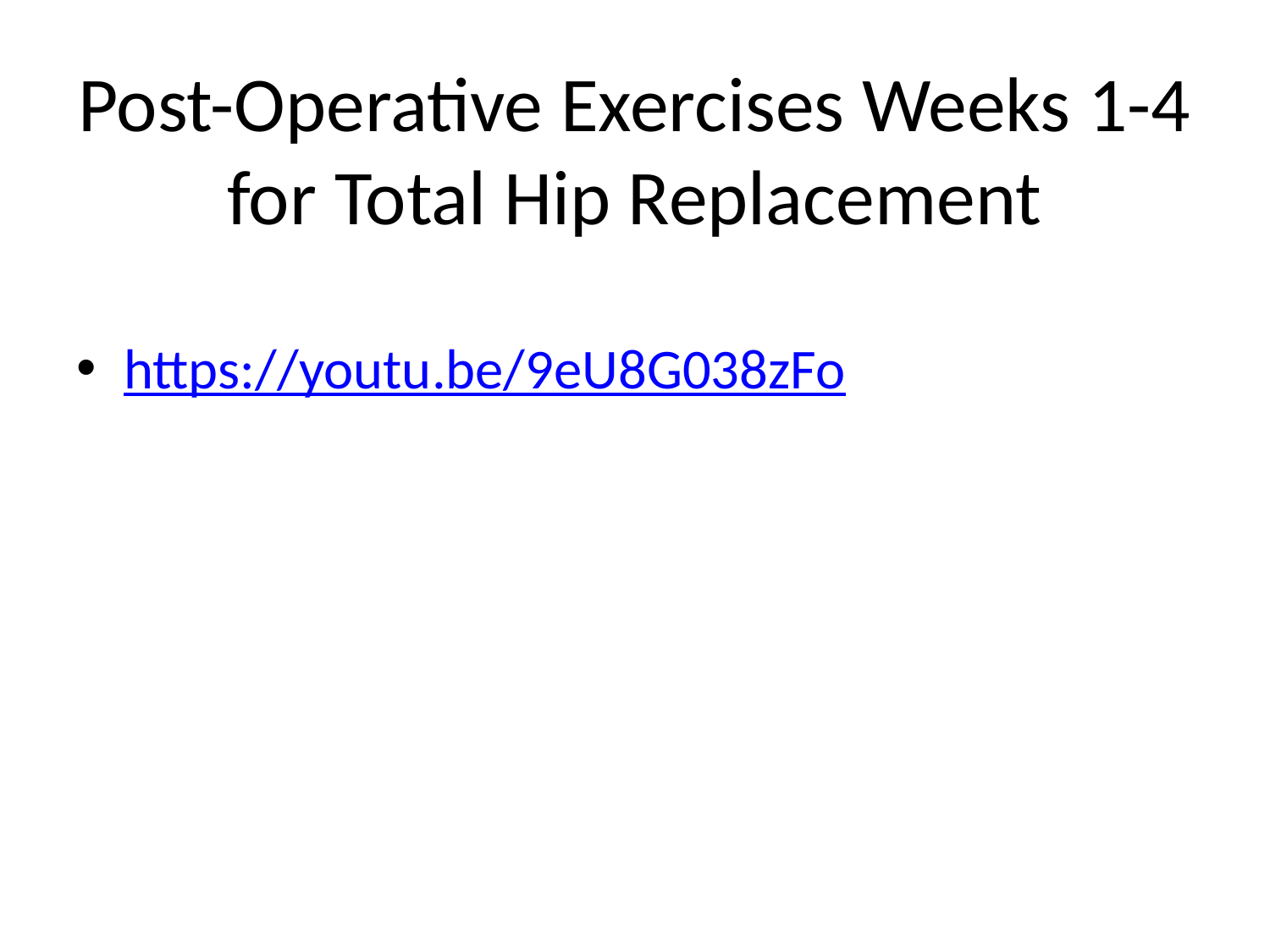

# Post-Operative Exercises Weeks 1-4 for Total Hip Replacement
https://youtu.be/9eU8G038zFo